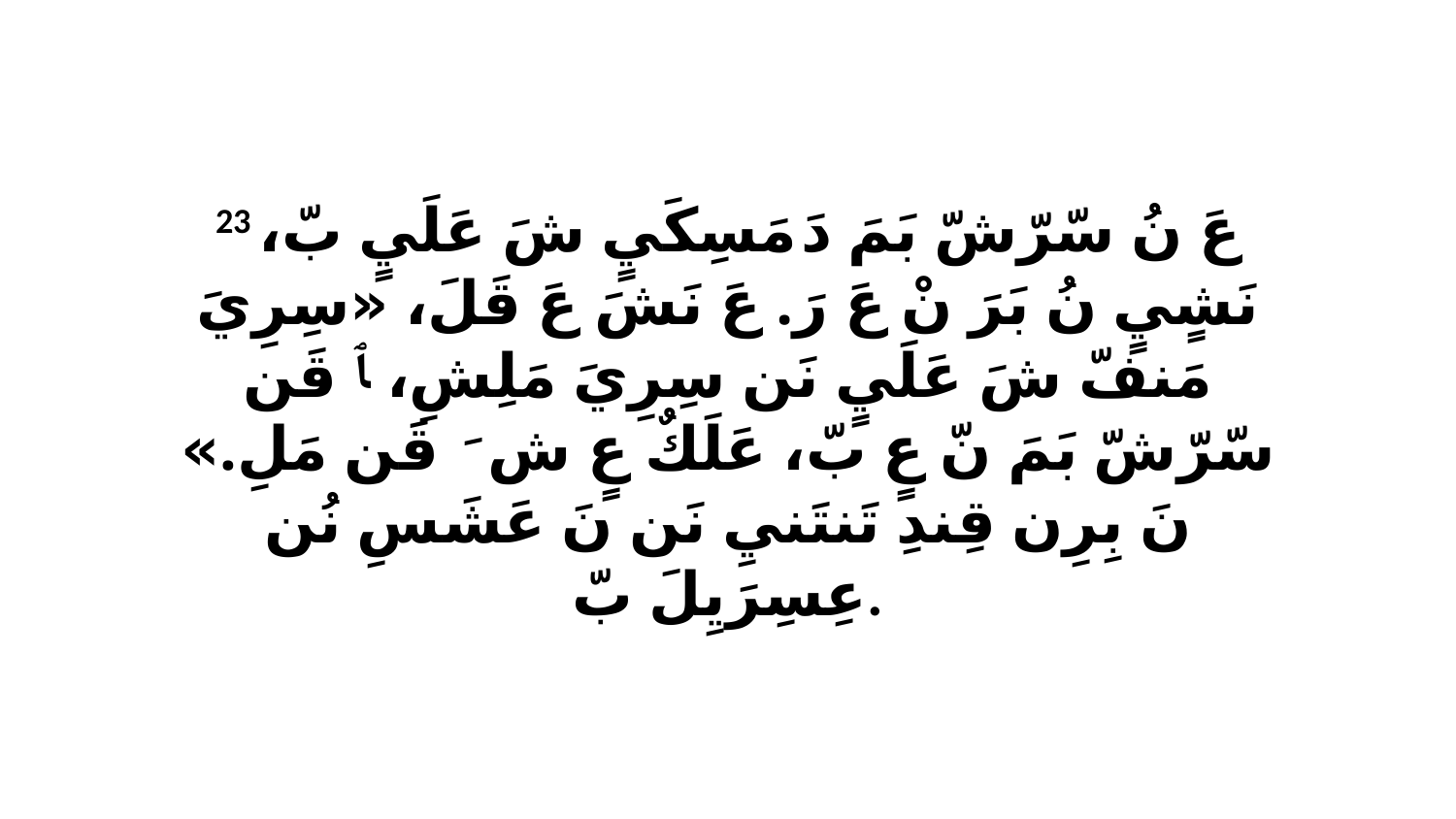

23 عَ نُ سّرّشّ بَمَ دَ مَسِكَيٍ شَ عَلَيٍ بّ، نَشٍيٍ نُ بَرَ نْ عَ رَ. عَ نَشَ عَ قَلَ، «سِرِيَ مَنفّ شَ عَلَيٍ نَن سِرِيَ مَلِشِ، ﭑ قَن سّرّشّ بَمَ نّ عٍ بّ، عَلَكٌ عٍ شَ ﭑ قَن مَلِ.» نَ بِرِن قِندِ تَنتَنيِ نَن نَ عَشَسِ نُن عِسِرَيِلَ بّ.